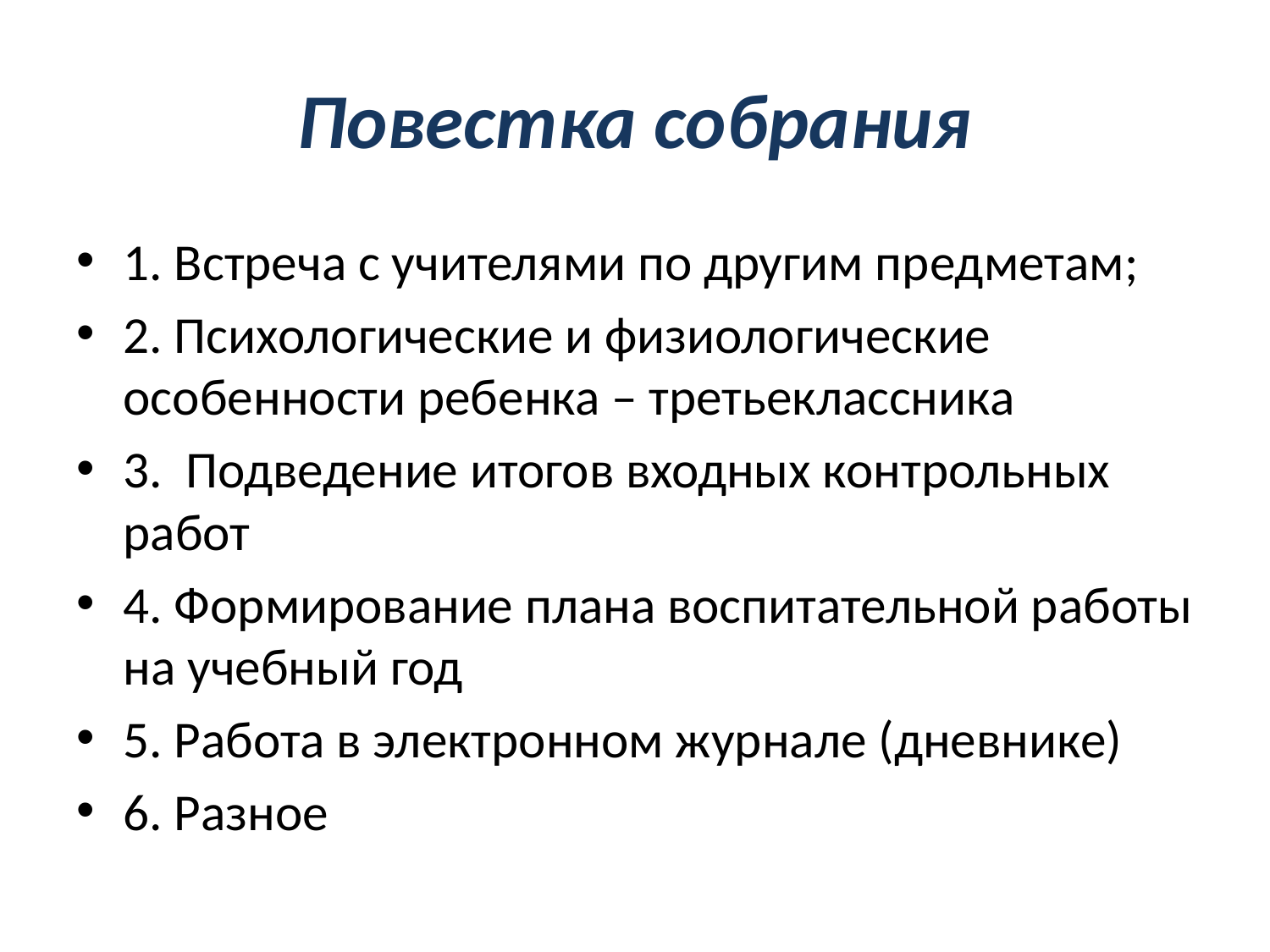

# Повестка собрания
1. Встреча с учителями по другим предметам;
2. Психологические и физиологические особенности ребенка – третьеклассника
3.  Подведение итогов входных контрольных работ
4. Формирование плана воспитательной работы на учебный год
5. Работа в электронном журнале (дневнике)
6. Разное